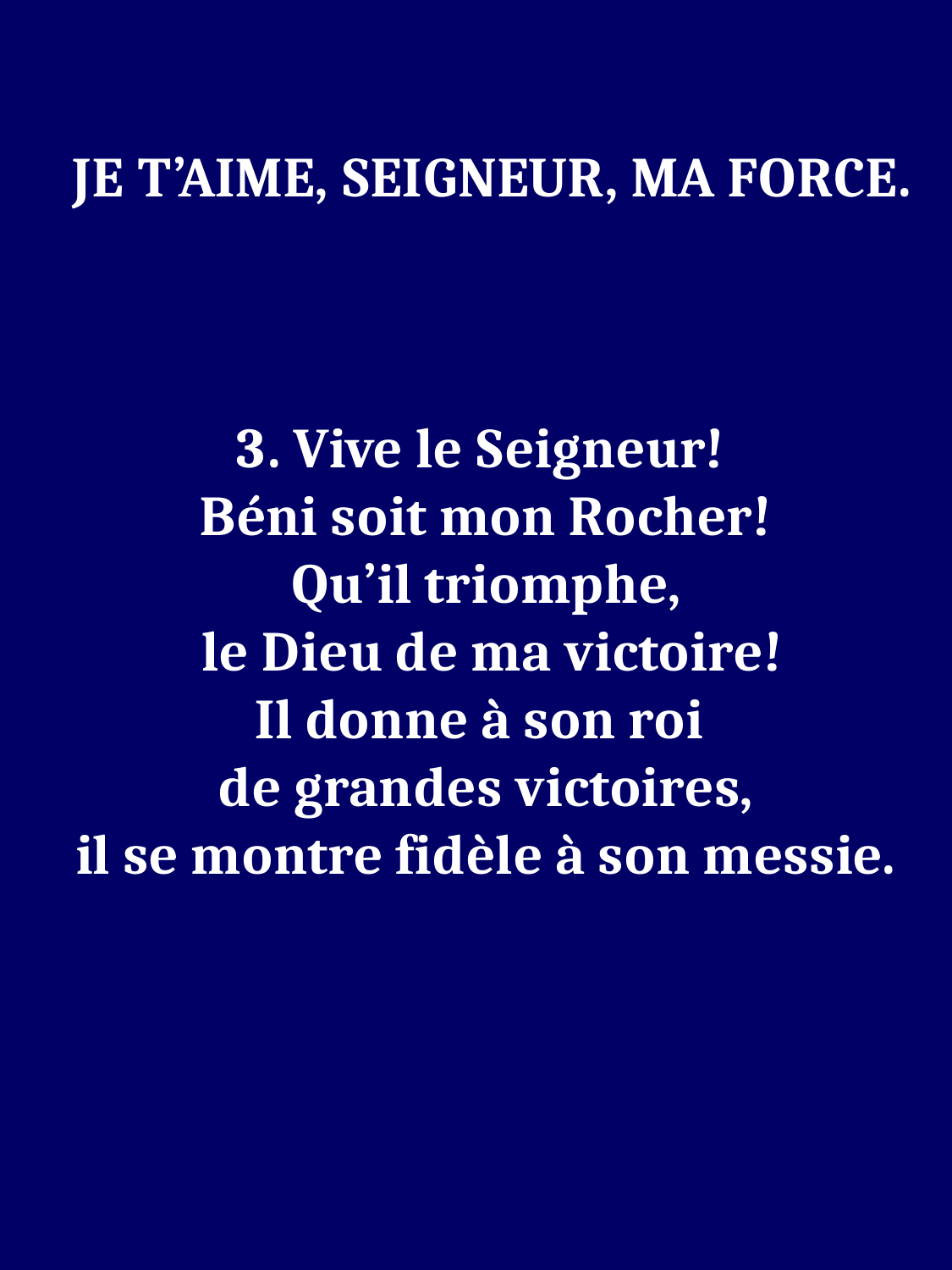

JE T’AIME, SEIGNEUR, MA FORCE.

3. Vive le Seigneur!
Béni soit mon Rocher!
Qu’il triomphe,
 le Dieu de ma victoire!
Il donne à son roi
de grandes victoires,
il se montre fidèle à son messie.